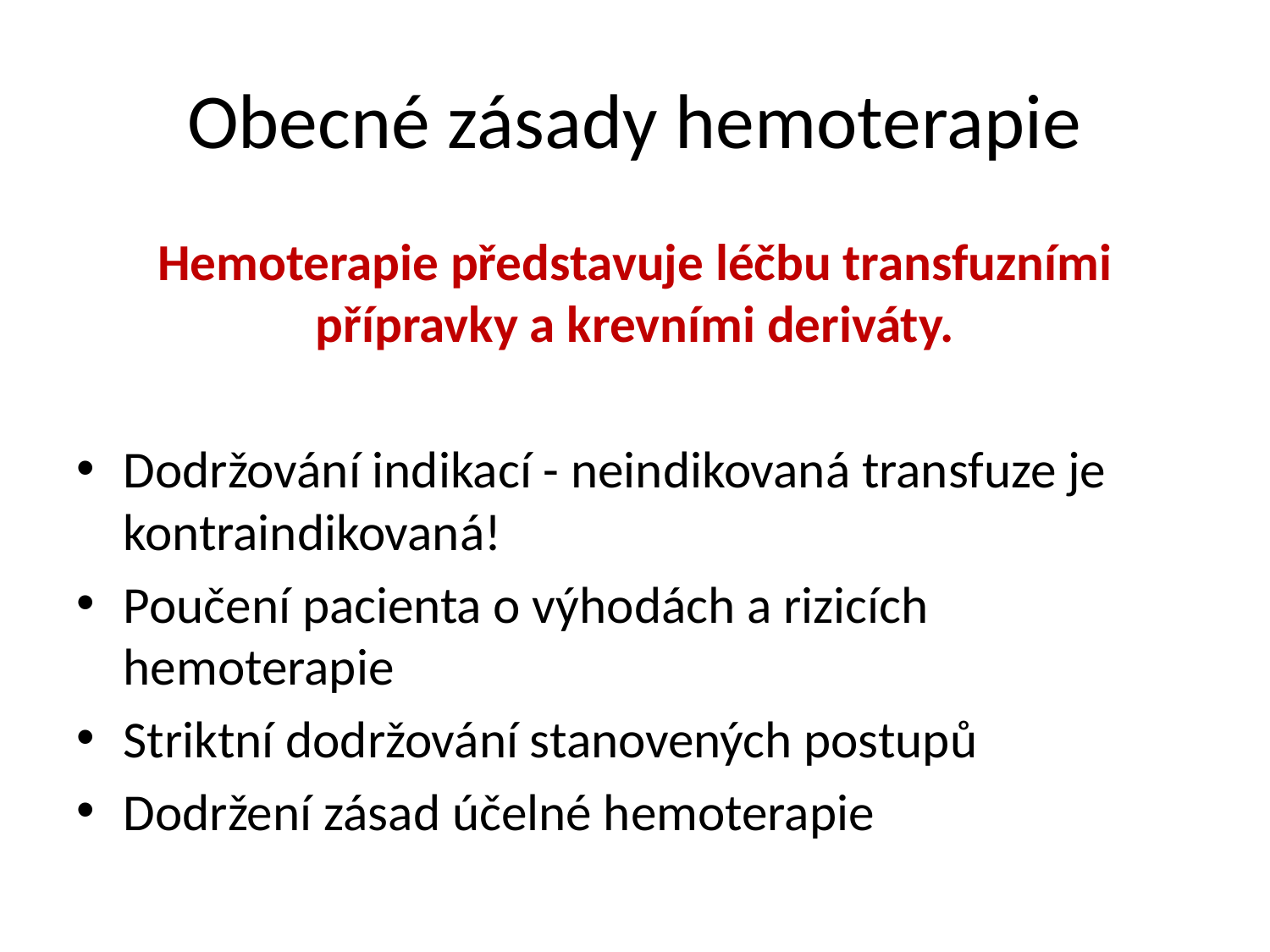

# Obecné zásady hemoterapie
Hemoterapie představuje léčbu transfuzními přípravky a krevními deriváty.

Dodržování indikací - neindikovaná transfuze je kontraindikovaná!
Poučení pacienta o výhodách a rizicích hemoterapie
Striktní dodržování stanovených postupů
Dodržení zásad účelné hemoterapie